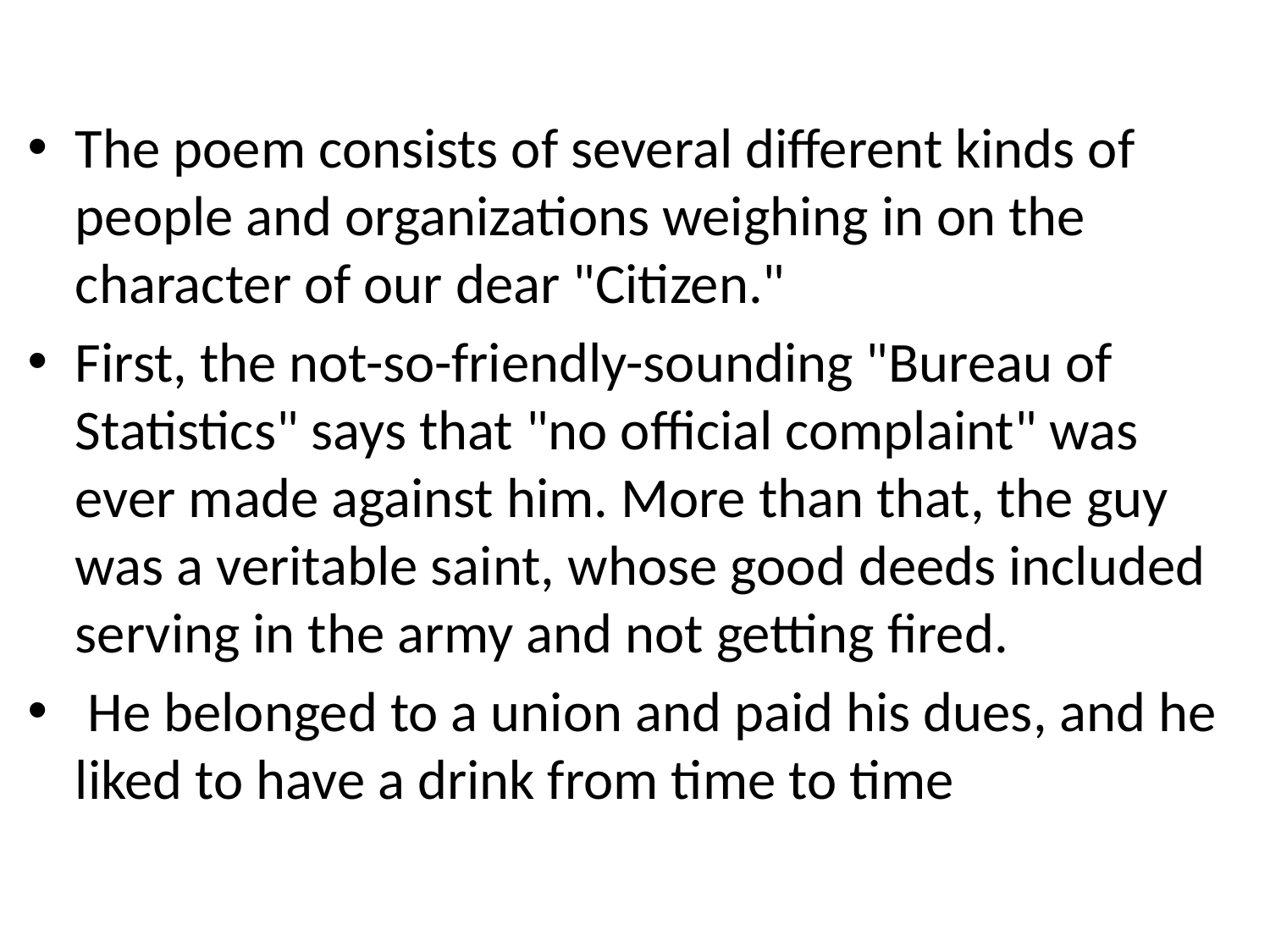

The poem consists of several different kinds of people and organizations weighing in on the character of our dear "Citizen."
First, the not-so-friendly-sounding "Bureau of Statistics" says that "no official complaint" was ever made against him. More than that, the guy was a veritable saint, whose good deeds included serving in the army and not getting fired.
 He belonged to a union and paid his dues, and he liked to have a drink from time to time
#